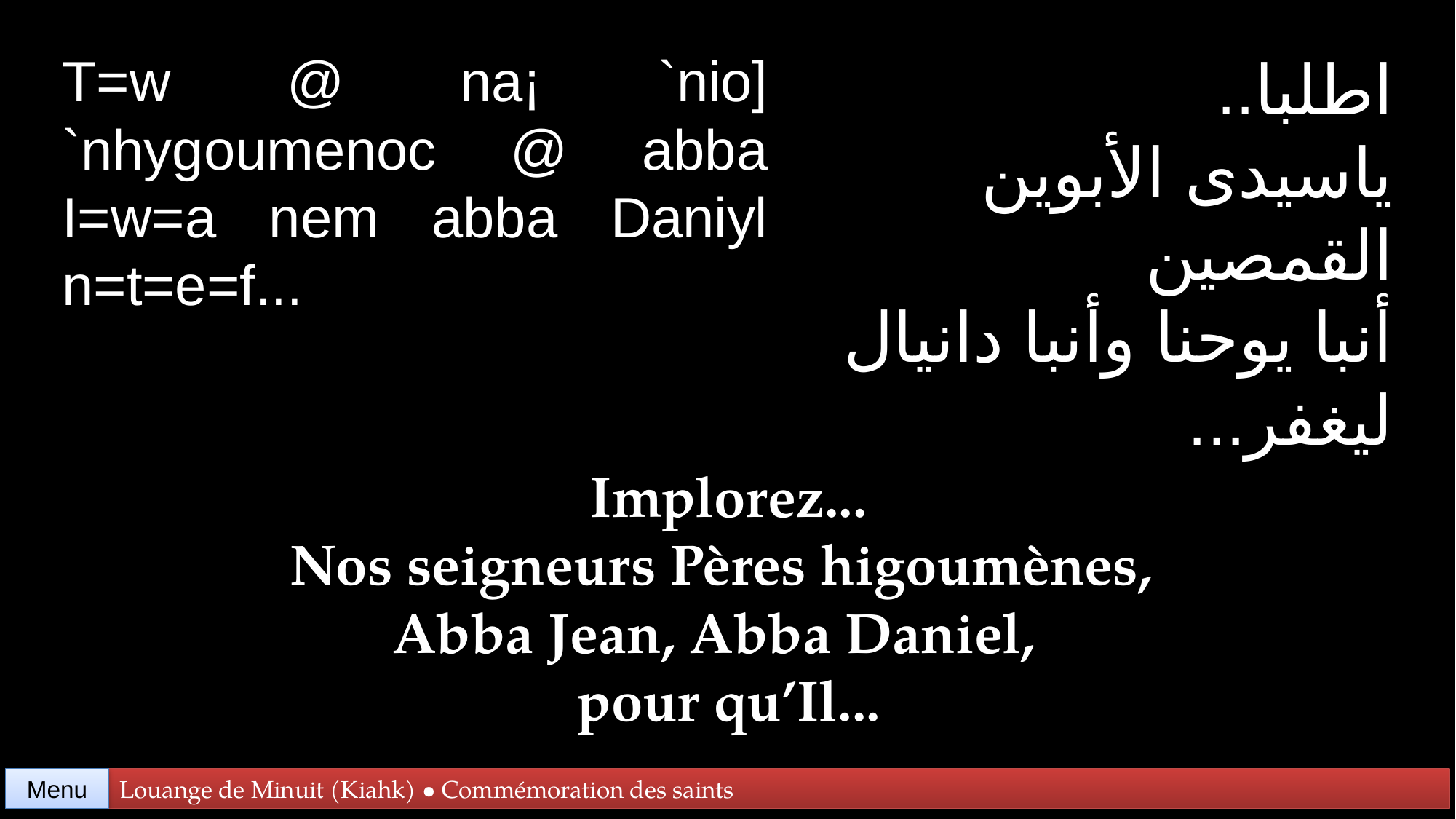

T=w @ na¡ `nio]
`nhygoumenoc @ abba I=w=a nem abba Daniyl n=t=e=f...
اطلبا..
ياسيدى الأبوين القمصين
أنبا يوحنا وأنبا دانيال
ليغفر...
Implorez...
Nos seigneurs Pères higoumènes,
Abba Jean, Abba Daniel,
pour qu’Il...
Menu
Louange de Minuit (Kiahk) • Commémoration des saints